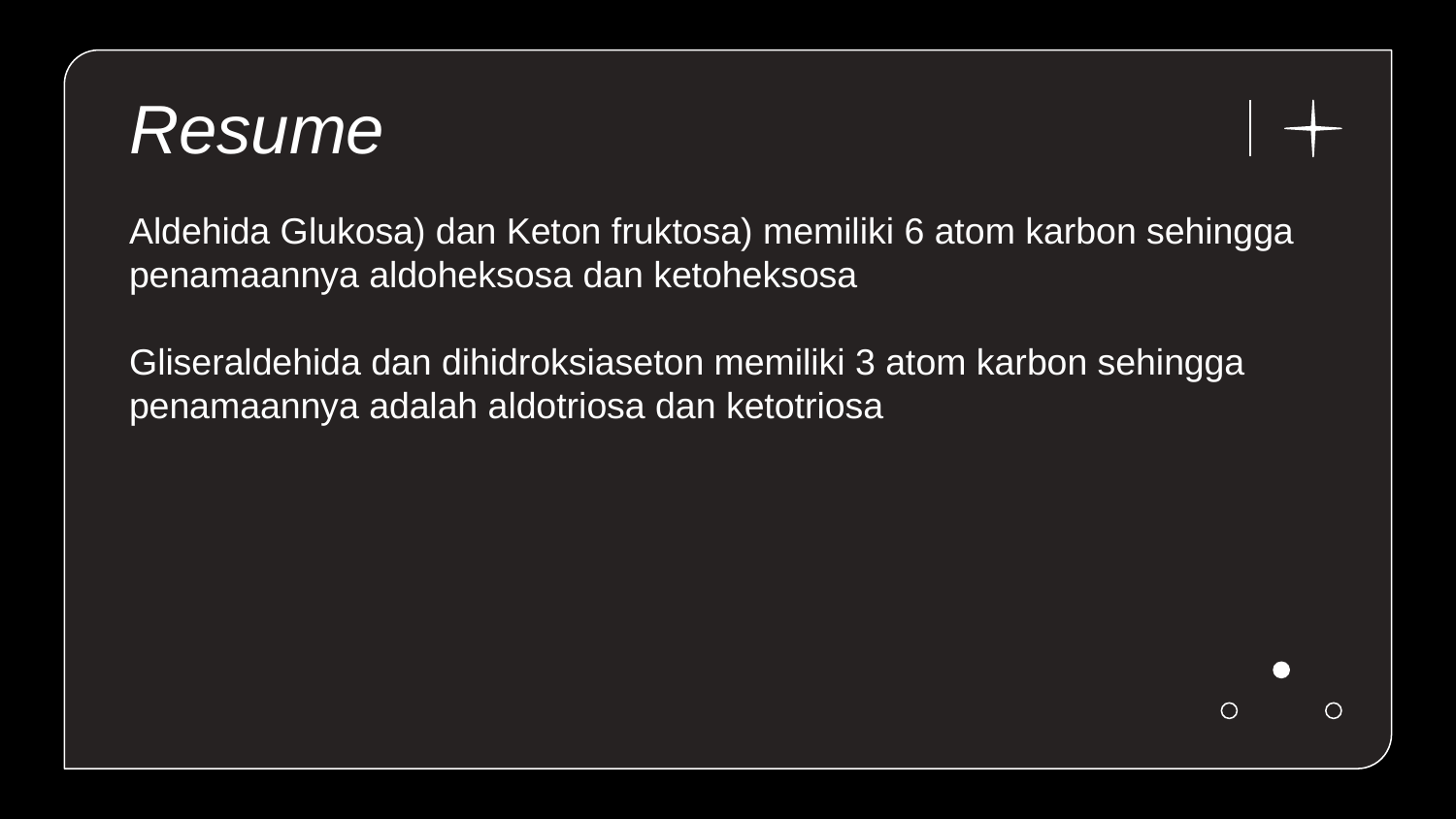

# Resume

Aldehida Glukosa) dan Keton fruktosa) memiliki 6 atom karbon sehingga penamaannya aldoheksosa dan ketoheksosa

Gliseraldehida dan dihidroksiaseton memiliki 3 atom karbon sehingga penamaannya adalah aldotriosa dan ketotriosa